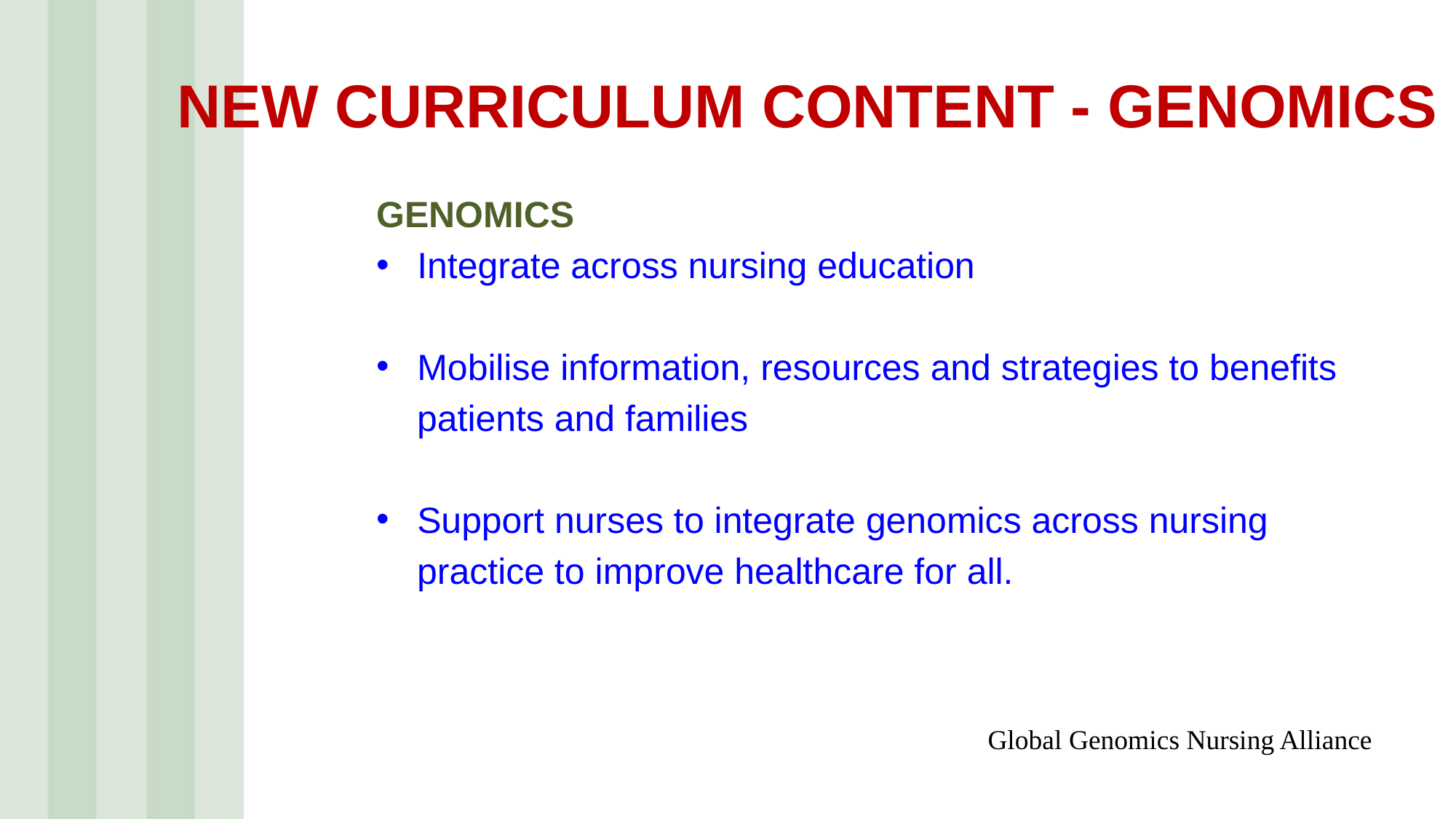

# NEW CURRICULUM CONTENT - GENOMICS
GENOMICS
Integrate across nursing education

Mobilise information, resources and strategies to benefits
    patients and families

Support nurses to integrate genomics across nursing
    practice to improve healthcare for all.

Global Genomics Nursing Alliance